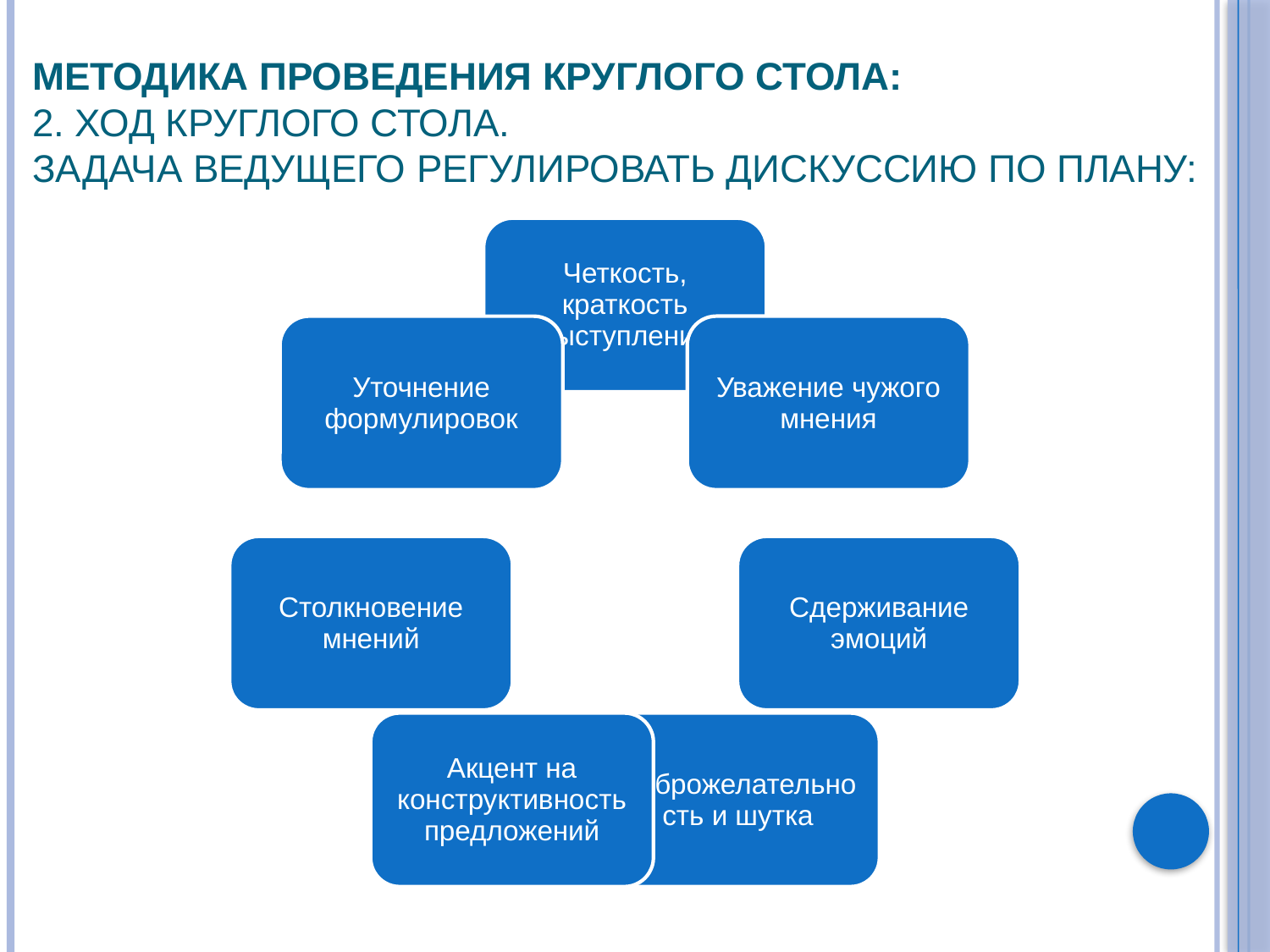

# Методика проведения круглого стола: 2. Ход круглого стола. Задача ведущего регулировать дискуссию по плану:
Четкость, краткость выступления
Уважение чужого мнения
Сдерживание эмоций
Столкновение мнений
Уточнение формулировок